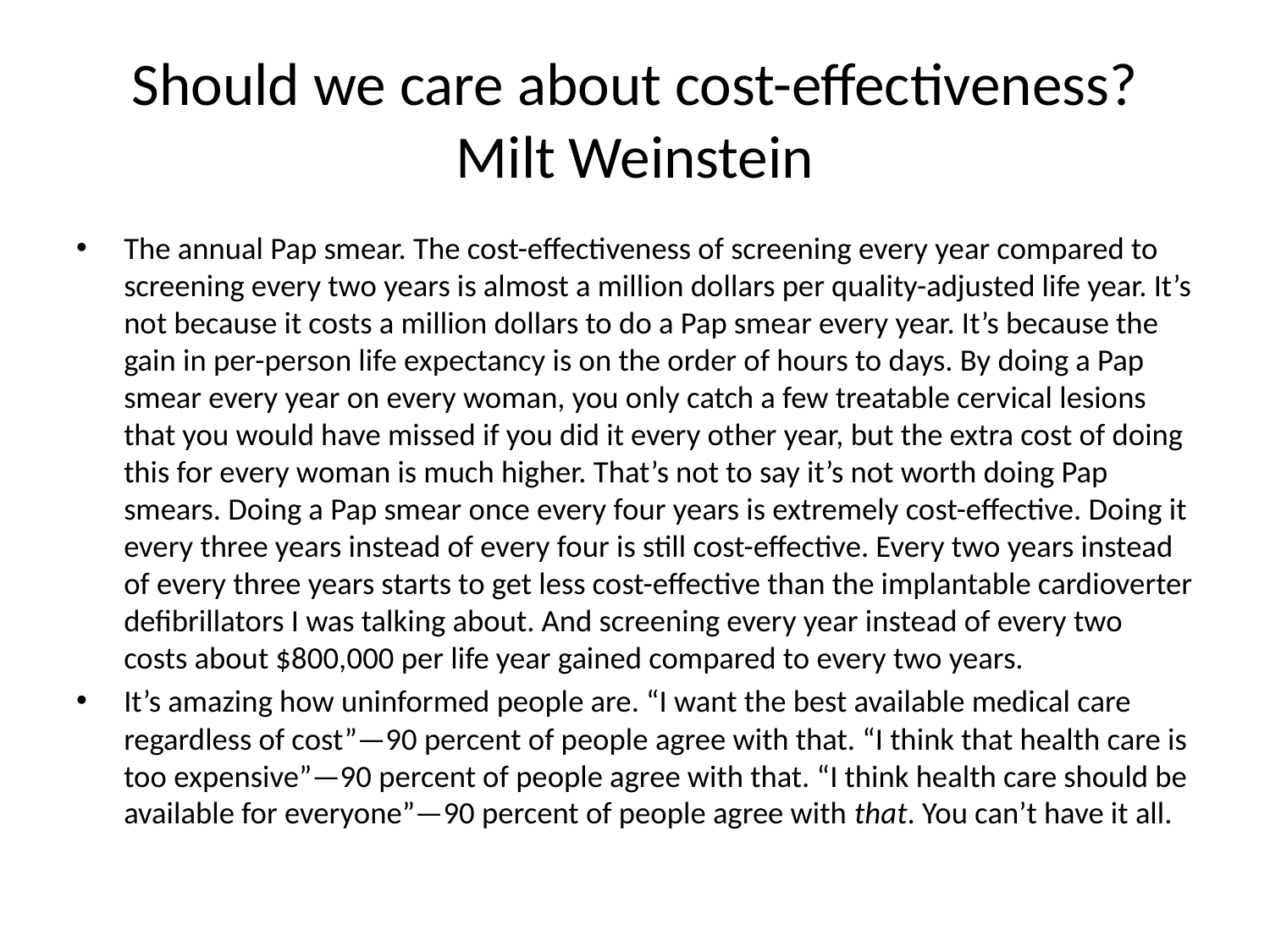

# Should we care about cost-effectiveness? Milt Weinstein
The annual Pap smear. The cost-effectiveness of screening every year compared to screening every two years is almost a million dollars per quality-adjusted life year. It’s not because it costs a million dollars to do a Pap smear every year. It’s because the gain in per-person life expectancy is on the order of hours to days. By doing a Pap smear every year on every woman, you only catch a few treatable cervical lesions that you would have missed if you did it every other year, but the extra cost of doing this for every woman is much higher. That’s not to say it’s not worth doing Pap smears. Doing a Pap smear once every four years is extremely cost-effective. Doing it every three years instead of every four is still cost-effective. Every two years instead of every three years starts to get less cost-effective than the implantable cardioverter defibrillators I was talking about. And screening every year instead of every two costs about $800,000 per life year gained compared to every two years.
It’s amazing how uninformed people are. “I want the best available medical care regardless of cost”—90 percent of people agree with that. “I think that health care is too expensive”—90 percent of people agree with that. “I think health care should be available for everyone”—90 percent of people agree with that. You can’t have it all.